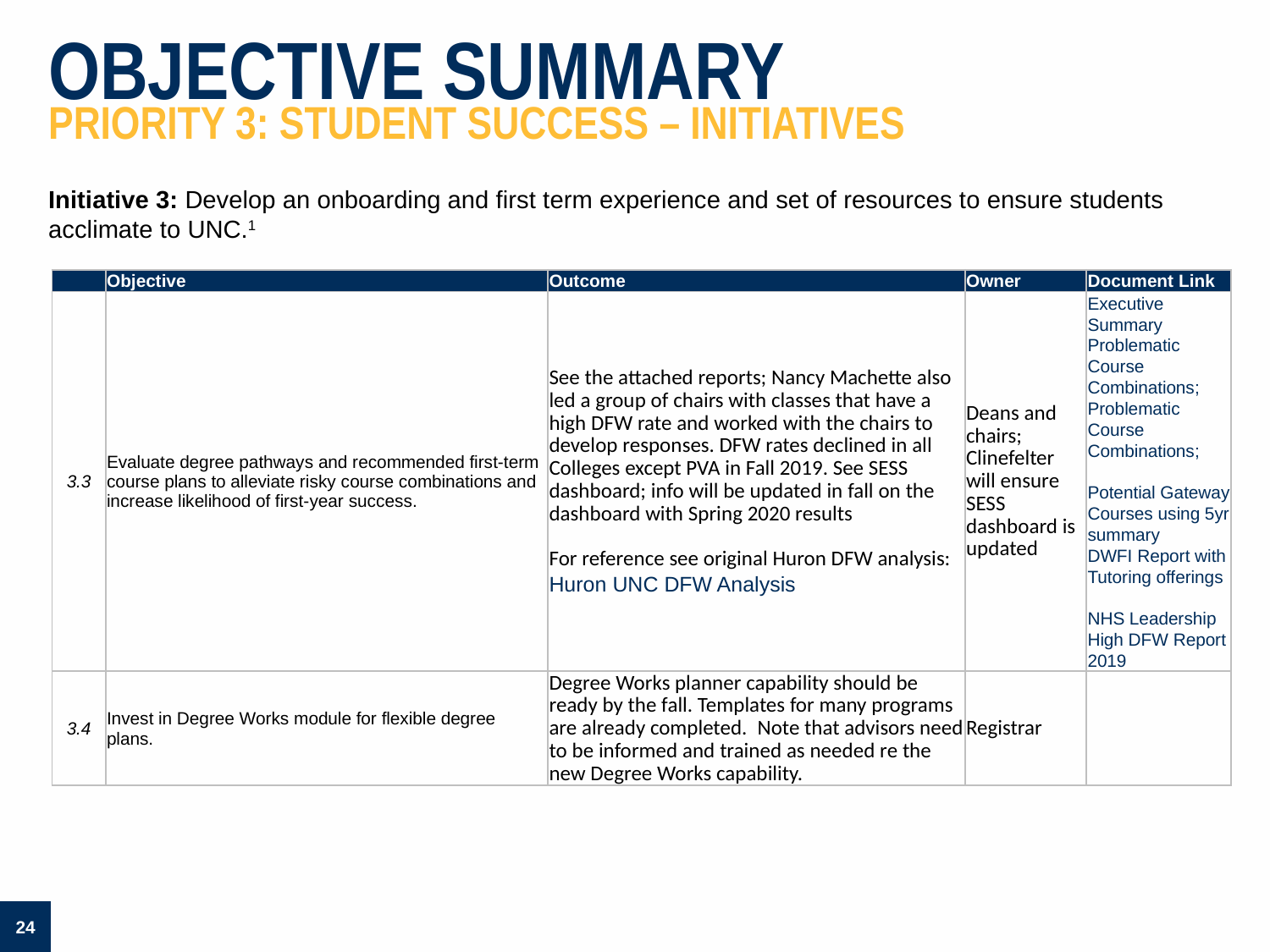

OBJECTIVE SUMMARY
priority 3: student success – initiatives
Initiative 3: Develop an onboarding and first term experience and set of resources to ensure students acclimate to UNC.1
|  | Objective | Outcome | Owner | Document Link |
| --- | --- | --- | --- | --- |
| 3.3 | Evaluate degree pathways and recommended first-term course plans to alleviate risky course combinations and increase likelihood of first-year success. | See the attached reports; Nancy Machette also led a group of chairs with classes that have a high DFW rate and worked with the chairs to develop responses. DFW rates declined in all Colleges except PVA in Fall 2019. See SESS dashboard; info will be updated in fall on the dashboard with Spring 2020 results For reference see original Huron DFW analysis: Huron UNC DFW Analysis | Deans and chairs; Clinefelter will ensure SESS dashboard is updated | Executive Summary Problematic Course Combinations; Problematic Course Combinations; Potential Gateway Courses using 5yr summary  DWFI Report with Tutoring offerings NHS Leadership High DFW Report 2019 |
| 3.4 | Invest in Degree Works module for flexible degree plans. | Degree Works planner capability should be ready by the fall. Templates for many programs are already completed.  Note that advisors need to be informed and trained as needed re the new Degree Works capability. | Registrar |  |
24